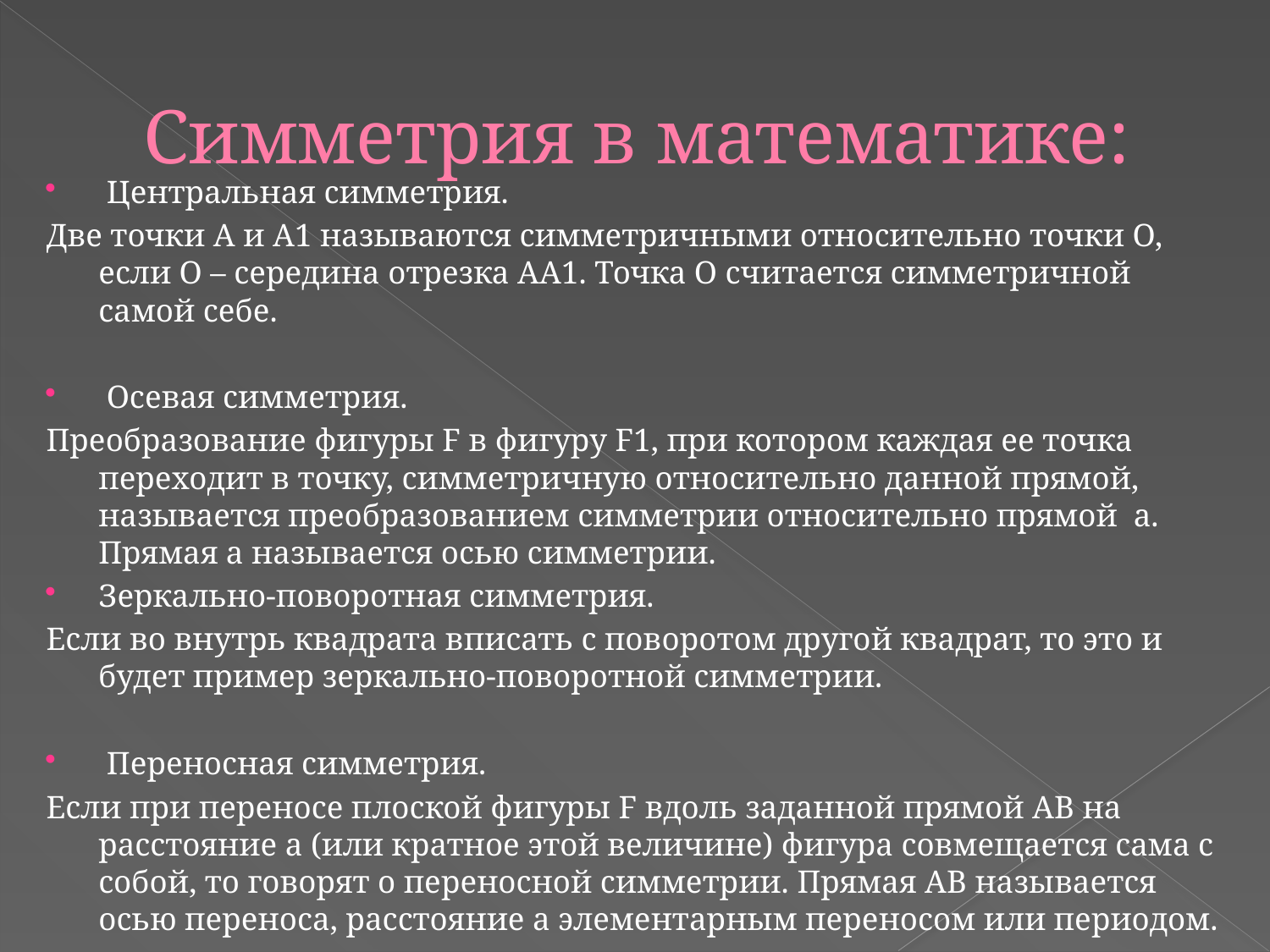

# Симметрия в математике:
 Центральная симметрия.
Две точки А и А1 называются симметричными относительно точки О, если О – середина отрезка АА1. Точка О считается симметричной самой себе.

 Осевая симметрия.
Преобразование фигуры F в фигуру F1, при котором каждая ее точка переходит в точку, симметричную относительно данной прямой, называется преобразованием симметрии относительно прямой  а. Прямая а называется осью симметрии.
Зеркально-поворотная симметрия.
Если во внутрь квадрата вписать с поворотом другой квадрат, то это и будет пример зеркально-поворотной симметрии.

 Переносная симметрия.
Если при переносе плоской фигуры F вдоль заданной прямой АВ на расстояние а (или кратное этой величине) фигура совмещается сама с собой, то говорят о переносной симметрии. Прямая АВ называется осью переноса, расстояние а элементарным переносом или периодом.